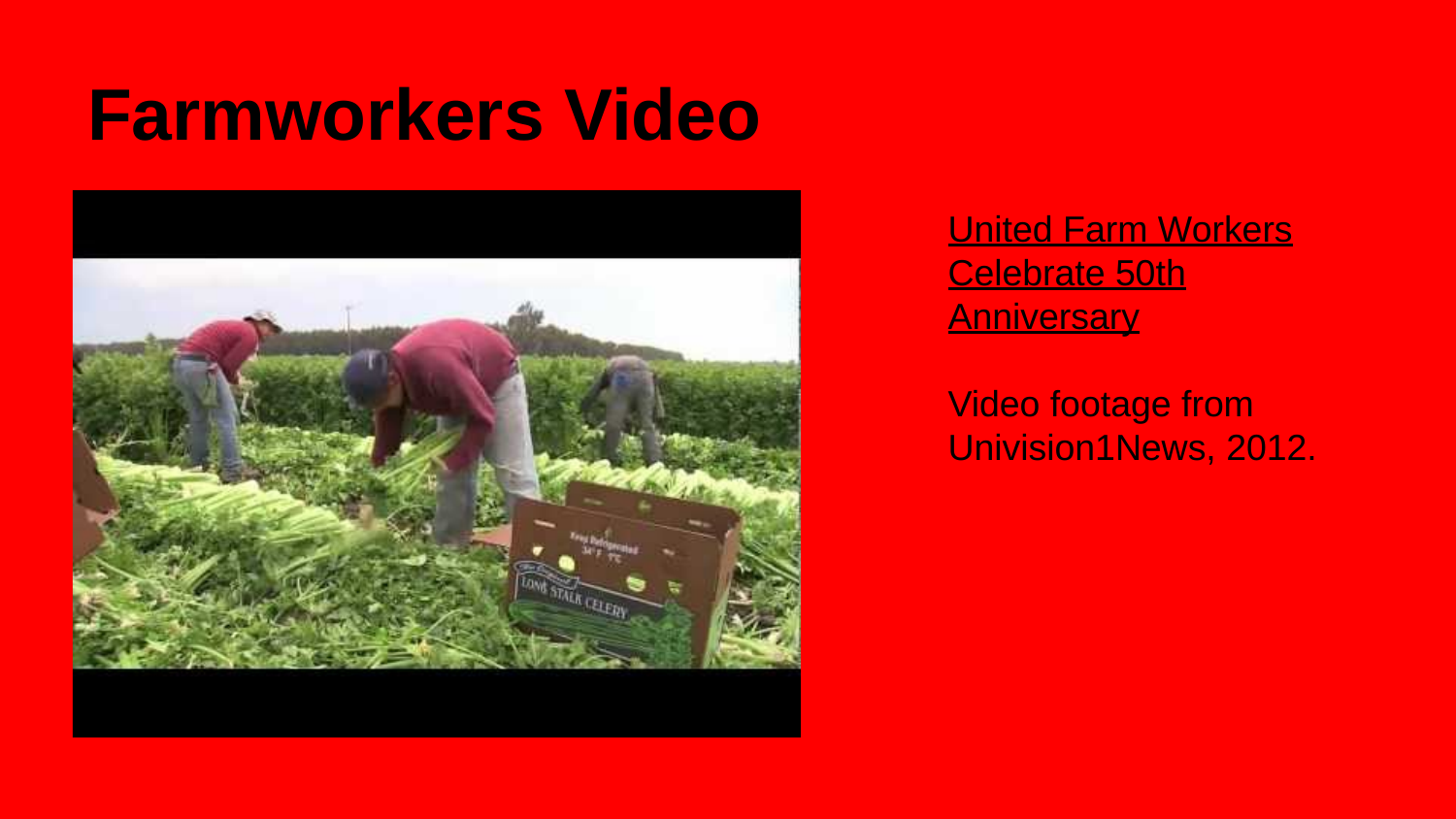

# Farmworkers Video

United Farm Workers Celebrate 50th Anniversary

Video footage from Univision1News, 2012.